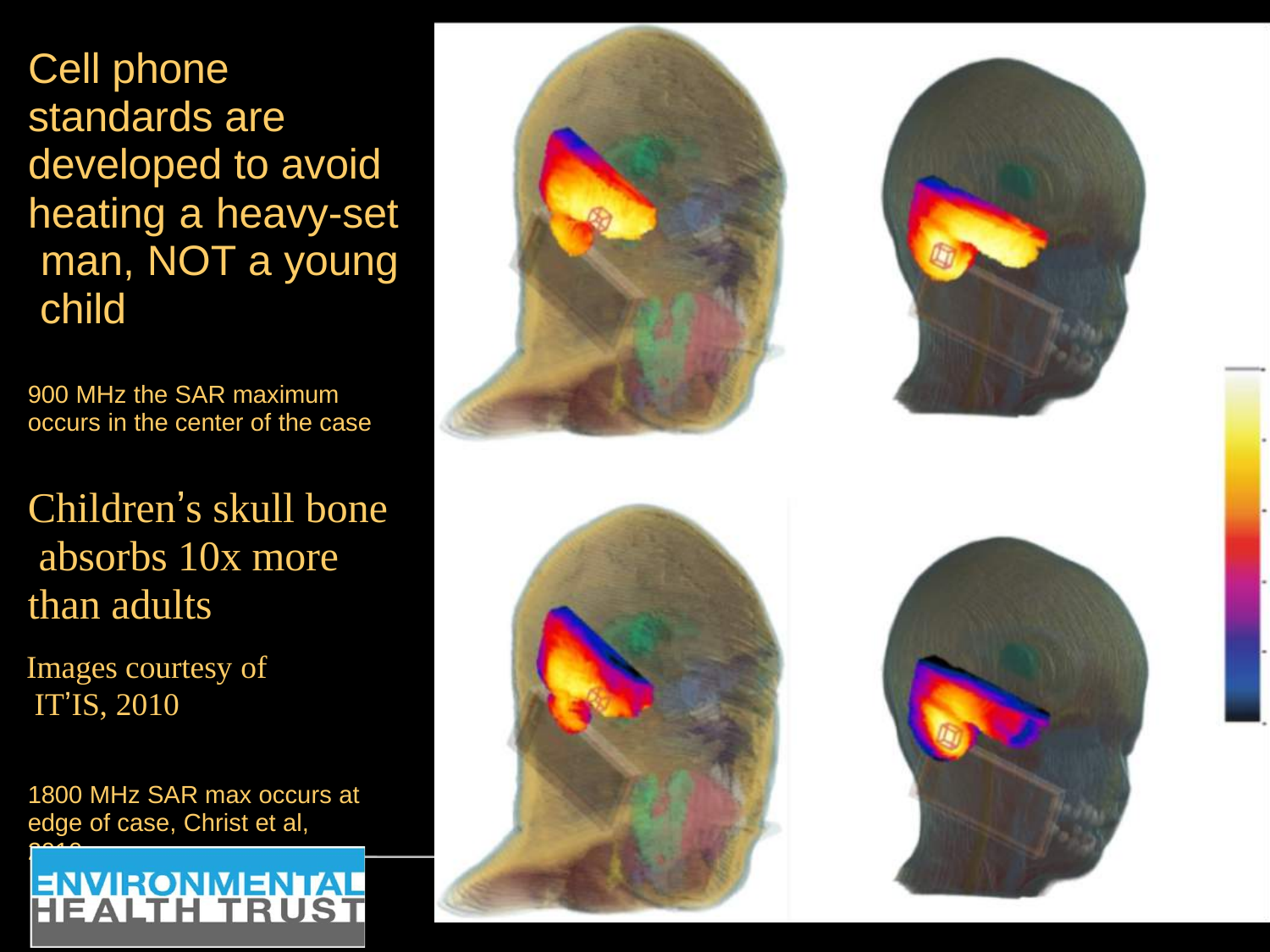

Cell phone  standards are  developed to avoid
heating a heavy-set  man, NOT a young  child
900 MHz the SAR maximum  occurs in the center of the case

Childrenʼs skull bone  absorbs 10x more  than adults
Images courtesy of  ITʼIS, 2010

1800 MHz SAR max occurs at  edge of case, Christ et al, 2010

Do not take without permission